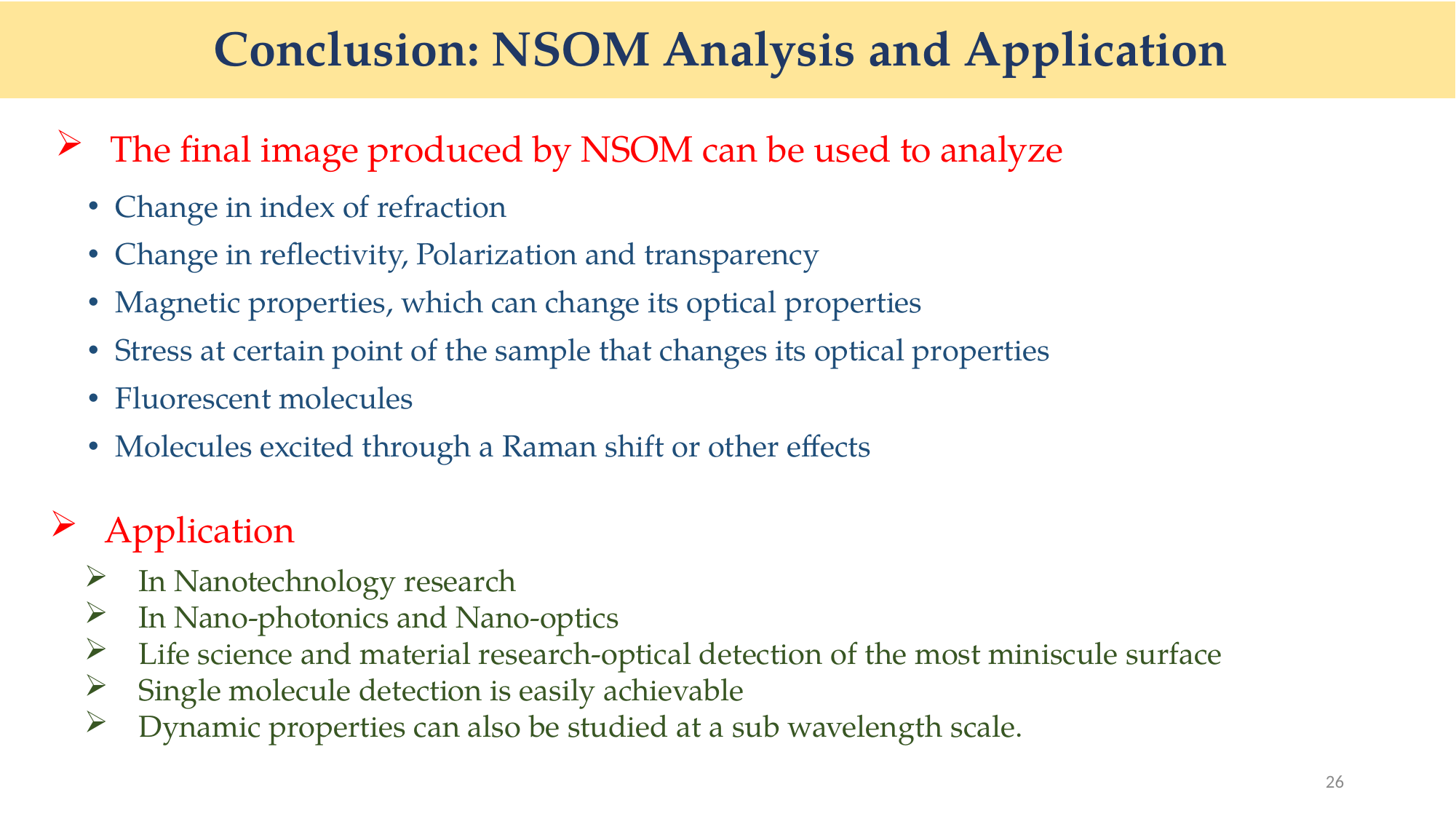

# Conclusion: NSOM Analysis and Application
The final image produced by NSOM can be used to analyze
Change in index of refraction
Change in reflectivity, Polarization and transparency
Magnetic properties, which can change its optical properties
Stress at certain point of the sample that changes its optical properties
Fluorescent molecules
Molecules excited through a Raman shift or other effects

Application
In Nanotechnology research
In Nano-photonics and Nano-optics
Life science and material research-optical detection of the most miniscule surface
Single molecule detection is easily achievable
Dynamic properties can also be studied at a sub wavelength scale.
26